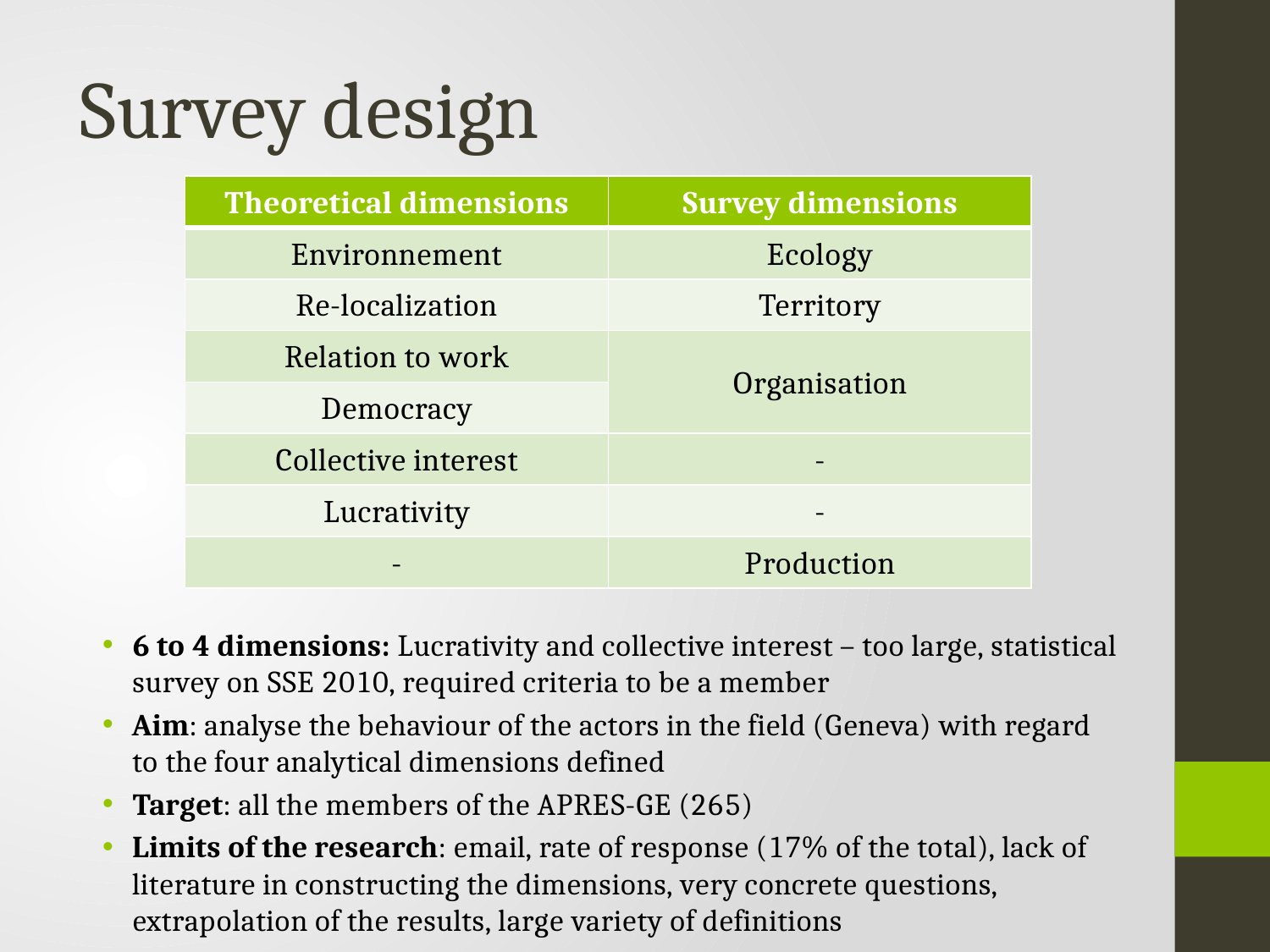

# Survey design
| Theoretical dimensions | Survey dimensions |
| --- | --- |
| Environnement | Ecology |
| Re-localization | Territory |
| Relation to work | Organisation |
| Democracy |  |
| Collective interest | - |
| Lucrativity | - |
| - | Production |
6 to 4 dimensions: Lucrativity and collective interest – too large, statistical survey on SSE 2010, required criteria to be a member
Aim: analyse the behaviour of the actors in the field (Geneva) with regard to the four analytical dimensions defined
Target: all the members of the APRES-GE (265)
Limits of the research: email, rate of response (17% of the total), lack of literature in constructing the dimensions, very concrete questions, extrapolation of the results, large variety of definitions